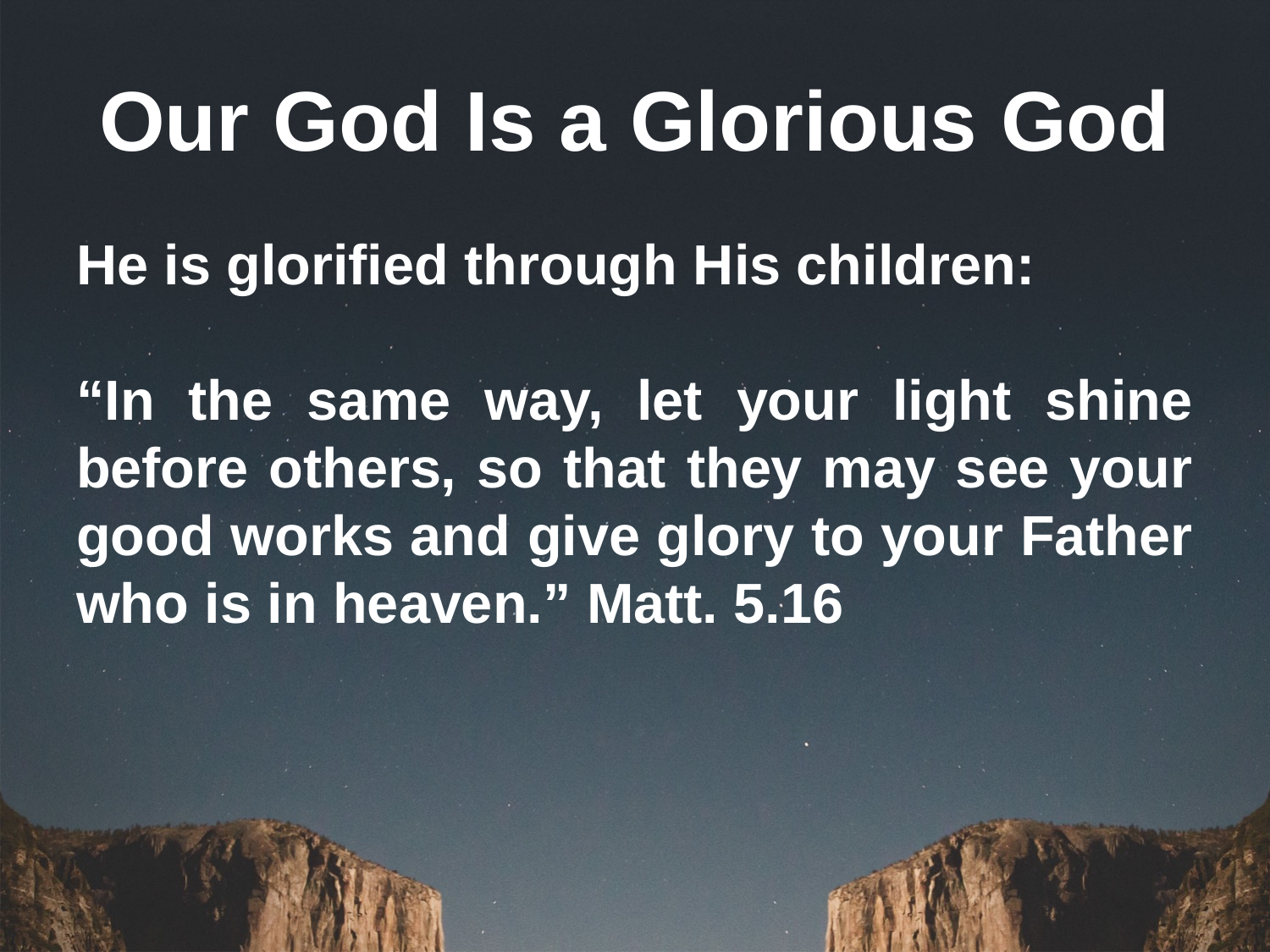

# Our God Is a Glorious God
He is glorified through His children:

“In the same way, let your light shine before others, so that they may see your good works and give glory to your Father who is in heaven.” Matt. 5.16